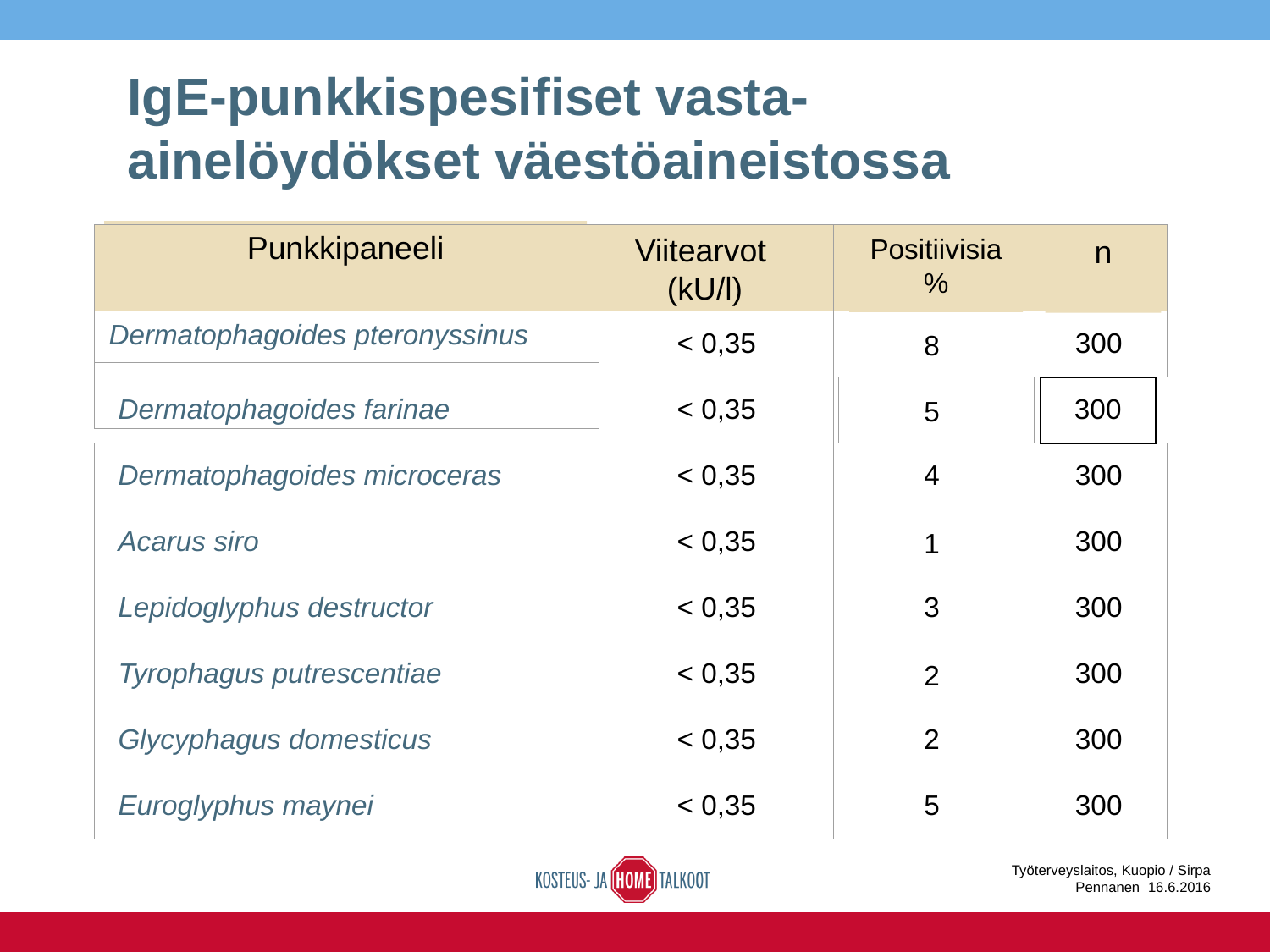

# IgE-punkkispesifiset vasta-ainelöydökset väestöaineistossa

Punkkipaneeli

Viitearvot
(kU/l)

Positiivisia %

n

Dermatophagoides pteronyssinus

< 0,35

8

300

Dermatophagoides farinae

< 0,35

5

300

Dermatophagoides microceras

< 0,35

4

300

Acarus siro

< 0,35

1

300

Lepidoglyphus destructor

< 0,35

3

300

Tyrophagus putrescentiae

< 0,35

2

300

Glycyphagus domesticus

< 0,35

2

300

Euroglyphus maynei

< 0,35

5

300

Työterveyslaitos, Kuopio / Sirpa Pennanen  16.6.2016